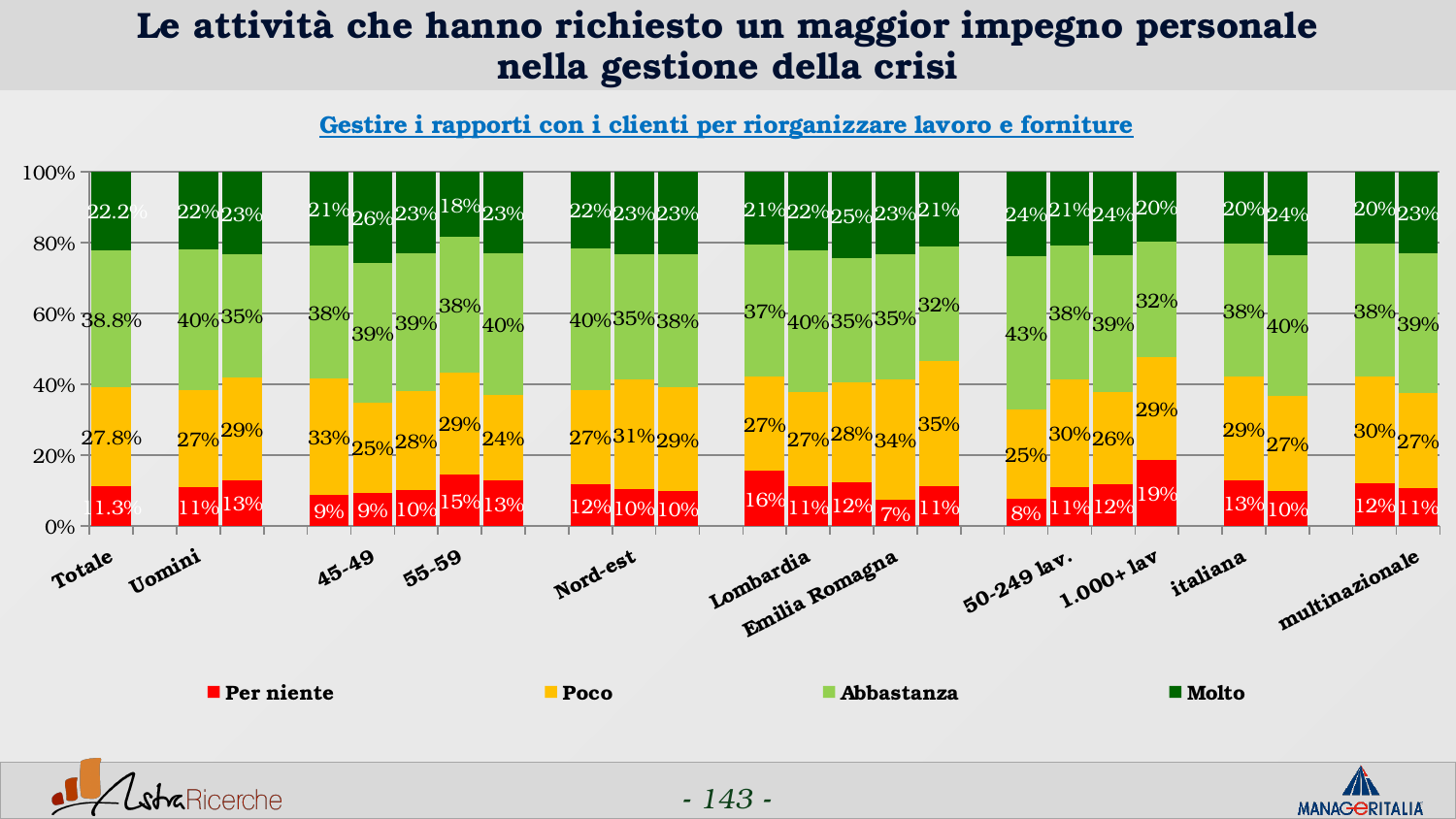

# Le attività che hanno richiesto un maggior impegno personale nella gestione della crisi

### Chart: Gestire i rapporti con i clienti per riorganizzare lavoro e forniture

| Category | Per niente | Poco | Abbastanza | Molto |
|---|---|---|---|---|
| Totale | 0.11289999999999999 | 0.2775 | 0.38770000000000004 | 0.2218 |
|  | None | None | None | None |
| Uomini | 0.109 | 0.2747 | 0.3973 | 0.2189 |
| Donne | 0.1301 | 0.29 | 0.3457 | 0.23420000000000002 |
|  | None | None | None | None |
| <44 | 0.0885 | 0.3281 | 0.375 | 0.20829999999999999 |
| 45-49 | 0.0941 | 0.2544 | 0.3937 | 0.25780000000000003 |
| 50-54 | 0.10210000000000001 | 0.2779 | 0.3895 | 0.2304 |
| 55-59 | 0.1457 | 0.28850000000000003 | 0.381 | 0.18489999999999998 |
| 60+ | 0.1282 | 0.24100000000000002 | 0.4 | 0.23079999999999998 |
|  | None | None | None | None |
| Nord-ovest | 0.11779999999999999 | 0.26649999999999996 | 0.3992 | 0.21660000000000001 |
| Nord-est | 0.10339999999999999 | 0.3103 | 0.35340000000000005 | 0.2328 |
| Centro/Sud | 0.09960000000000001 | 0.2915 | 0.3764 | 0.2325 |
|  | None | None | None | None |
| Piemonte | 0.1552 | 0.2672 | 0.37070000000000003 | 0.2069 |
| Lombardia | 0.1133 | 0.2651 | 0.4003 | 0.2214 |
| Veneto | 0.1226 | 0.28300000000000003 | 0.34909999999999997 | 0.24530000000000002 |
| Emilia Romagna | 0.0745 | 0.3404 | 0.35109999999999997 | 0.23399999999999999 |
| Lazio | 0.1128 | 0.35340000000000005 | 0.3233 | 0.21050000000000002 |
|  | None | None | None | None |
| 1-50 lav. | 0.0761 | 0.25370000000000004 | 0.4313 | 0.2389 |
| 50-249 lav. | 0.1106 | 0.3043 | 0.3766 | 0.20850000000000002 |
| 250-999 lav. | 0.1176 | 0.261 | 0.386 | 0.2353 |
| 1.000+ lav | 0.1857 | 0.29109999999999997 | 0.3249 | 0.19829999999999998 |
|  | None | None | None | None |
| italiana | 0.13019999999999998 | 0.2905 | 0.3762 | 0.2032 |
| estera | 0.0998 | 0.2676 | 0.39659999999999995 | 0.23600000000000002 |
|  | None | None | None | None |
| nazionale | 0.12179999999999999 | 0.2994 | 0.37520000000000003 | 0.2036 |
| multinazionale | 0.10830000000000001 | 0.266 | 0.3943 | 0.23129999999999998 |